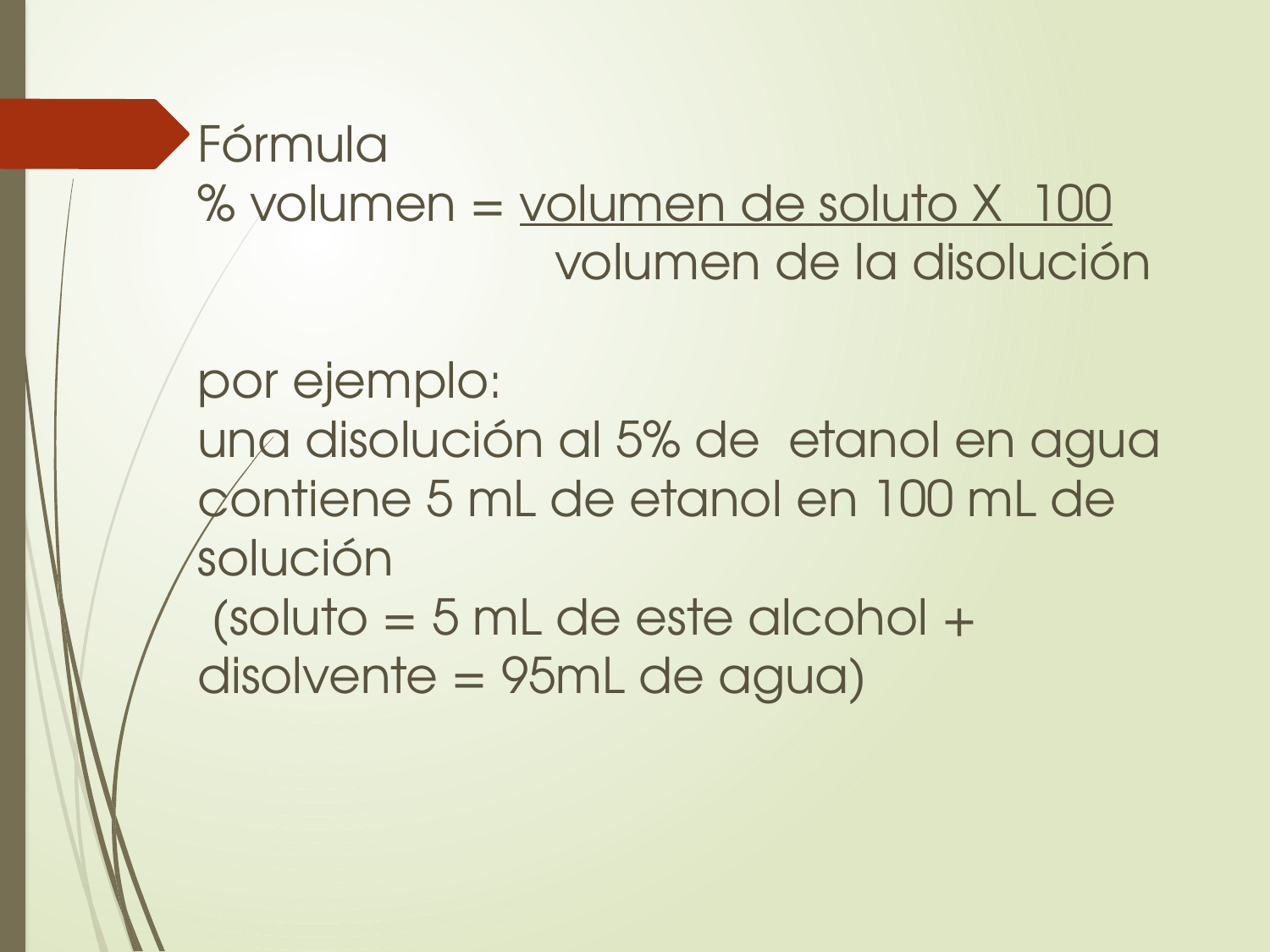

# Fórmula % volumen = volumen de soluto X  100 volumen de la disolución por ejemplo: una disolución al 5% de  etanol en agua contiene 5 mL de etanol en 100 mL de solución  (soluto = 5 mL de este alcohol + disolvente = 95mL de agua)